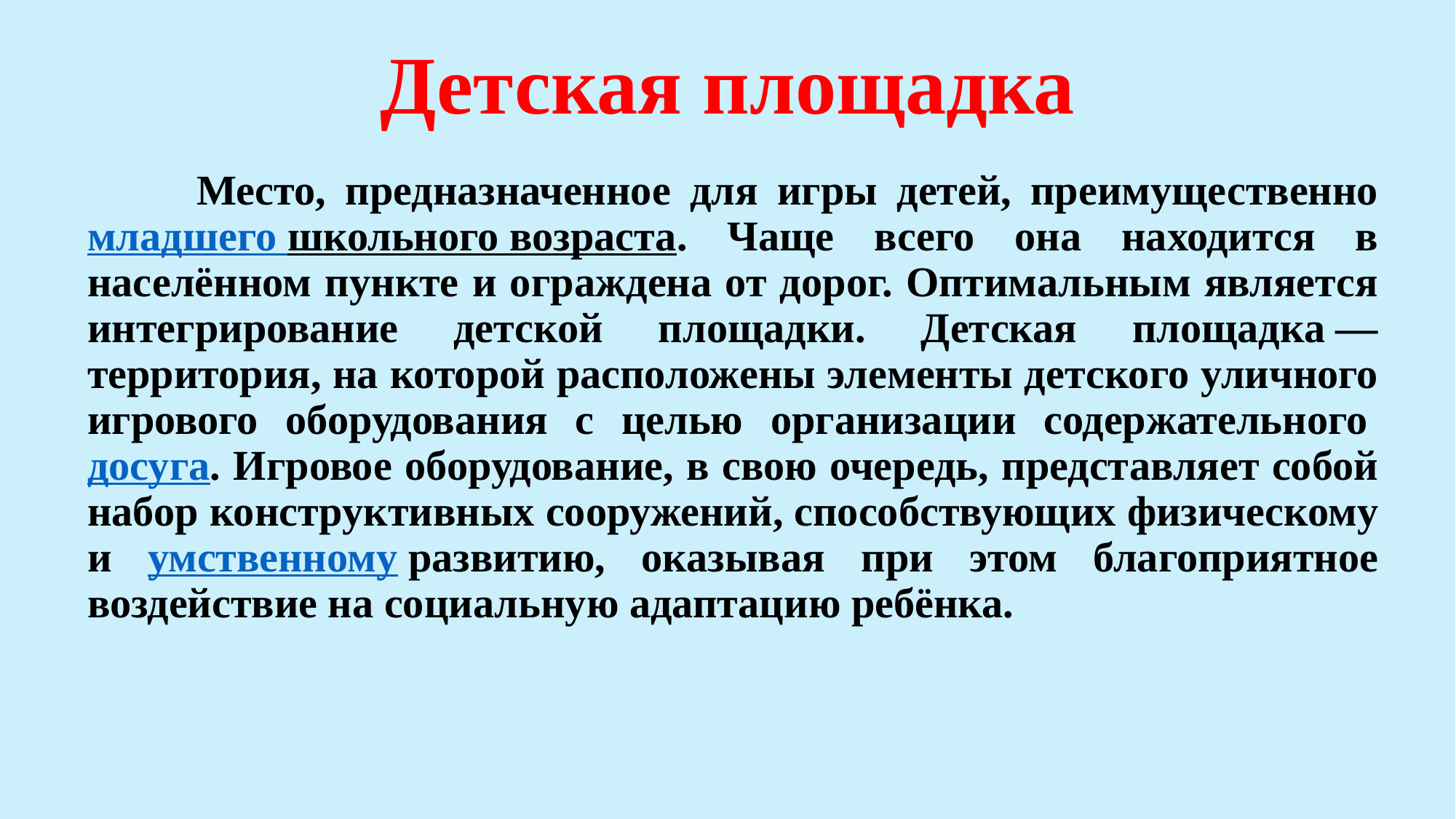

Детская площадка
	Место, предназначенное для игры детей, преимущественно младшего школьного возраста. Чаще всего она находится в населённом пункте и ограждена от дорог. Оптимальным является интегрирование детской площадки. Детская площадка — территория, на которой расположены элементы детского уличного игрового оборудования с целью организации содержательного досуга. Игровое оборудование, в свою очередь, представляет собой набор конструктивных сооружений, способствующих физическому и умственному развитию, оказывая при этом благоприятное воздействие на социальную адаптацию ребёнка.